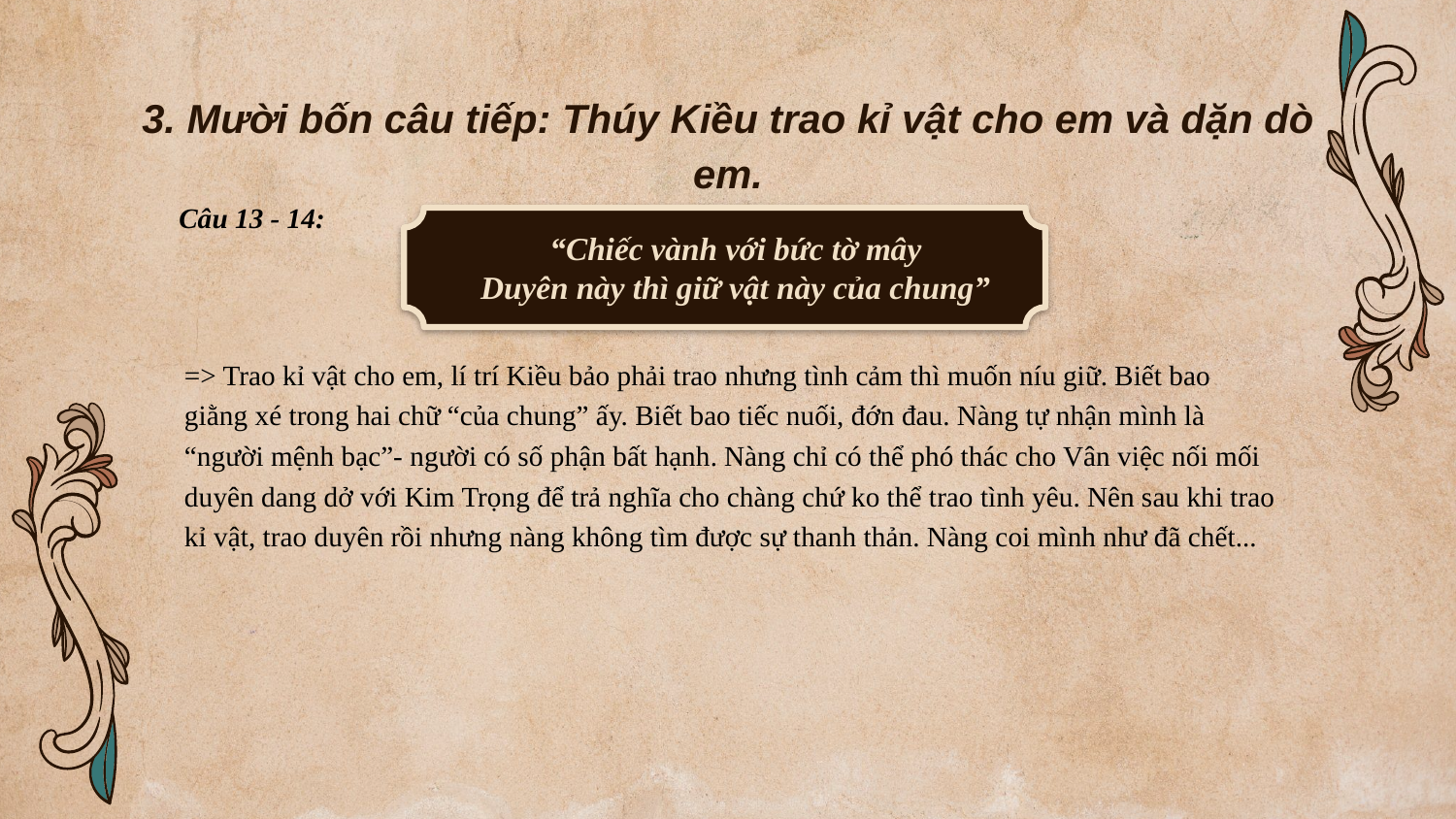

# 3. Mười bốn câu tiếp: Thúy Kiều trao kỉ vật cho em và dặn dò em.
Câu 13 - 14:
“Chiếc vành với bức tờ mây
Duyên này thì giữ vật này của chung”
=> Trao kỉ vật cho em, lí trí Kiều bảo phải trao nhưng tình cảm thì muốn níu giữ. Biết bao giằng xé trong hai chữ “của chung” ấy. Biết bao tiếc nuối, đớn đau. Nàng tự nhận mình là “người mệnh bạc”- người có số phận bất hạnh. Nàng chỉ có thể phó thác cho Vân việc nối mối duyên dang dở với Kim Trọng để trả nghĩa cho chàng chứ ko thể trao tình yêu. Nên sau khi trao kỉ vật, trao duyên rồi nhưng nàng không tìm được sự thanh thản. Nàng coi mình như đã chết...